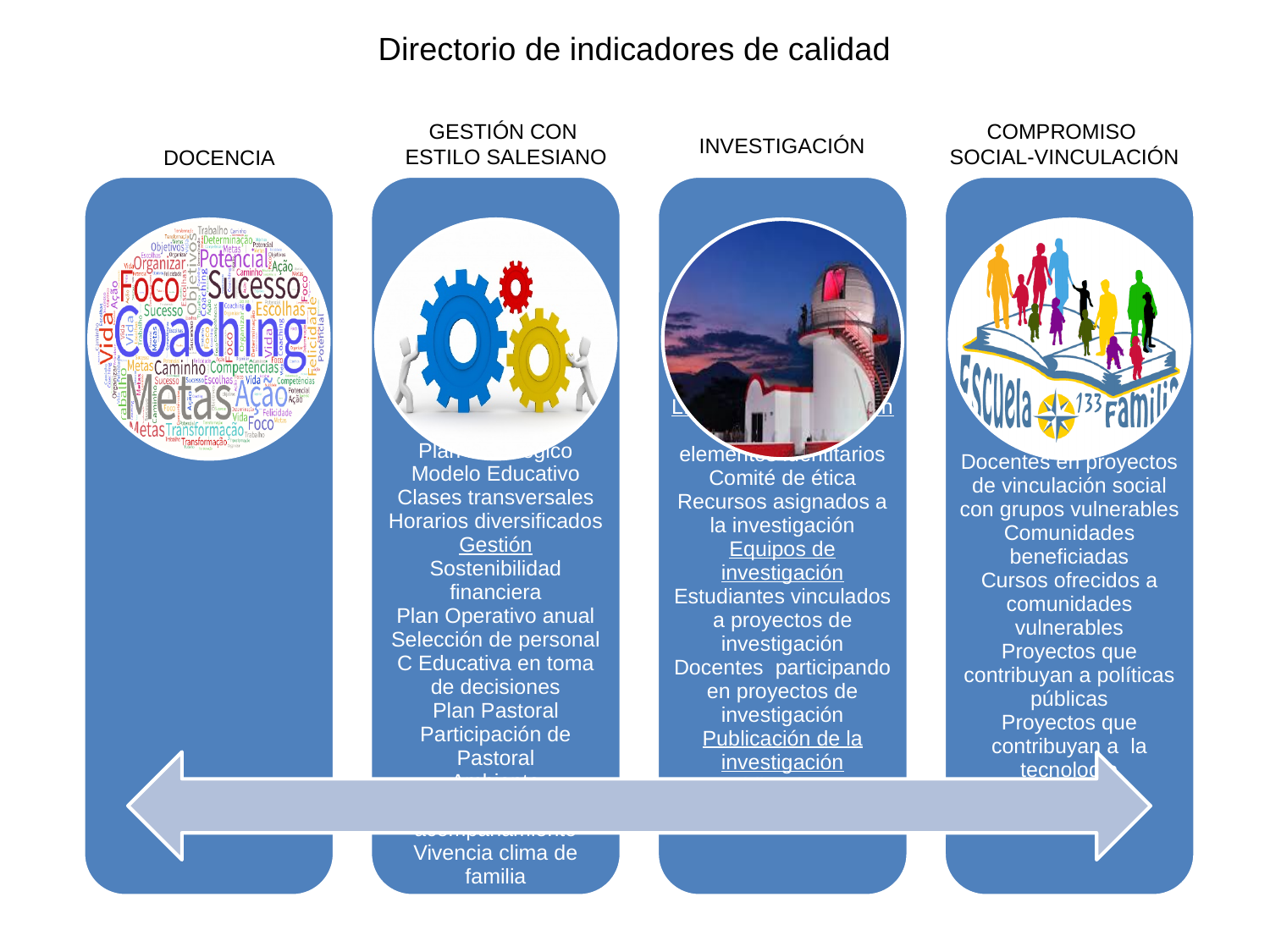

# Directorio de indicadores de calidad
GESTIÓN CON
ESTILO SALESIANO
COMPROMISO
SOCIAL-VINCULACIÓN
INVESTIGACIÓN
DOCENCIA
Docentes
Estudiantes
Proyecto
Proyecto
Plan Estratégico
Modelo Educativo
Clases transversales
Horarios diversificados
Gestión
Sostenibilidad financiera
Plan Operativo anual
Selección de personal
C Educativa en toma de decisiones
Plan Pastoral
Participación de Pastoral
Ambiente
Áreas de acompañamiento
Vivencia clima de familia
Proyectos de vinculación
Docentes en proyectos de vinculación social con grupos vulnerables
Comunidades beneficiadas
Cursos ofrecidos a comunidades vulnerables
Proyectos que contribuyan a políticas públicas
Proyectos que contribuyan a  la tecnología
Líneas de investigación
Adscritas a los elementos identitarios
Comité de ética
Recursos asignados a la investigación
Equipos de investigación
Estudiantes vinculados a proyectos de investigación
Docentes  participando en proyectos de investigación
Publicación de la investigación
Publicaciones científicas